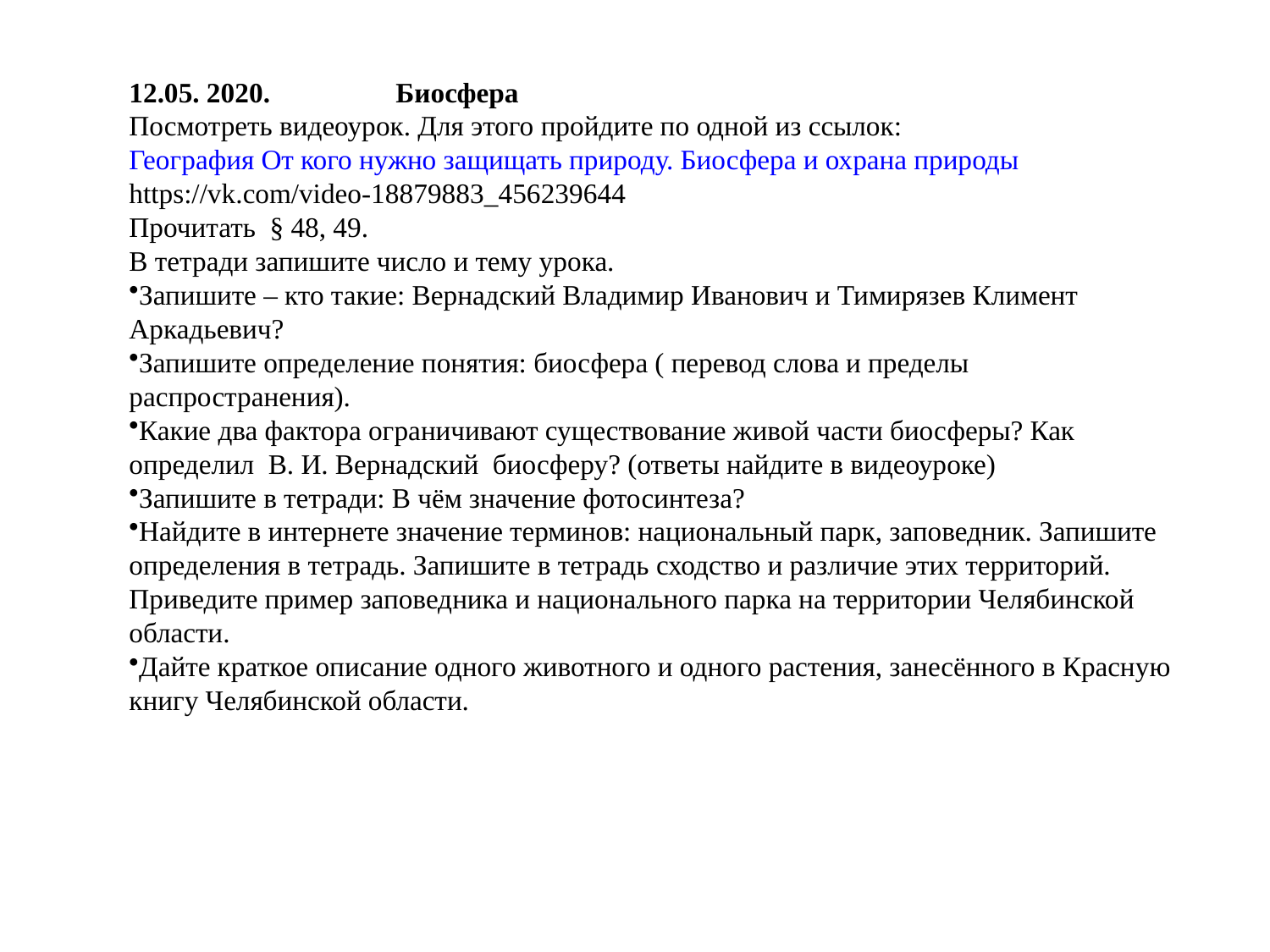

12.05. 2020.                  Биосфера
Посмотреть видеоурок. Для этого пройдите по одной из ссылок:
География От кого нужно защищать природу. Биосфера и охрана природы
https://vk.com/video-18879883_456239644
Прочитать  § 48, 49.
В тетради запишите число и тему урока.
Запишите – кто такие: Вернадский Владимир Иванович и Тимирязев Климент Аркадьевич?
Запишите определение понятия: биосфера ( перевод слова и пределы распространения).
Какие два фактора ограничивают существование живой части биосферы? Как определил  В. И. Вернадский  биосферу? (ответы найдите в видеоуроке)
Запишите в тетради: В чём значение фотосинтеза?
Найдите в интернете значение терминов: национальный парк, заповедник. Запишите определения в тетрадь. Запишите в тетрадь сходство и различие этих территорий.  Приведите пример заповедника и национального парка на территории Челябинской  области.
Дайте краткое описание одного животного и одного растения, занесённого в Красную книгу Челябинской области.